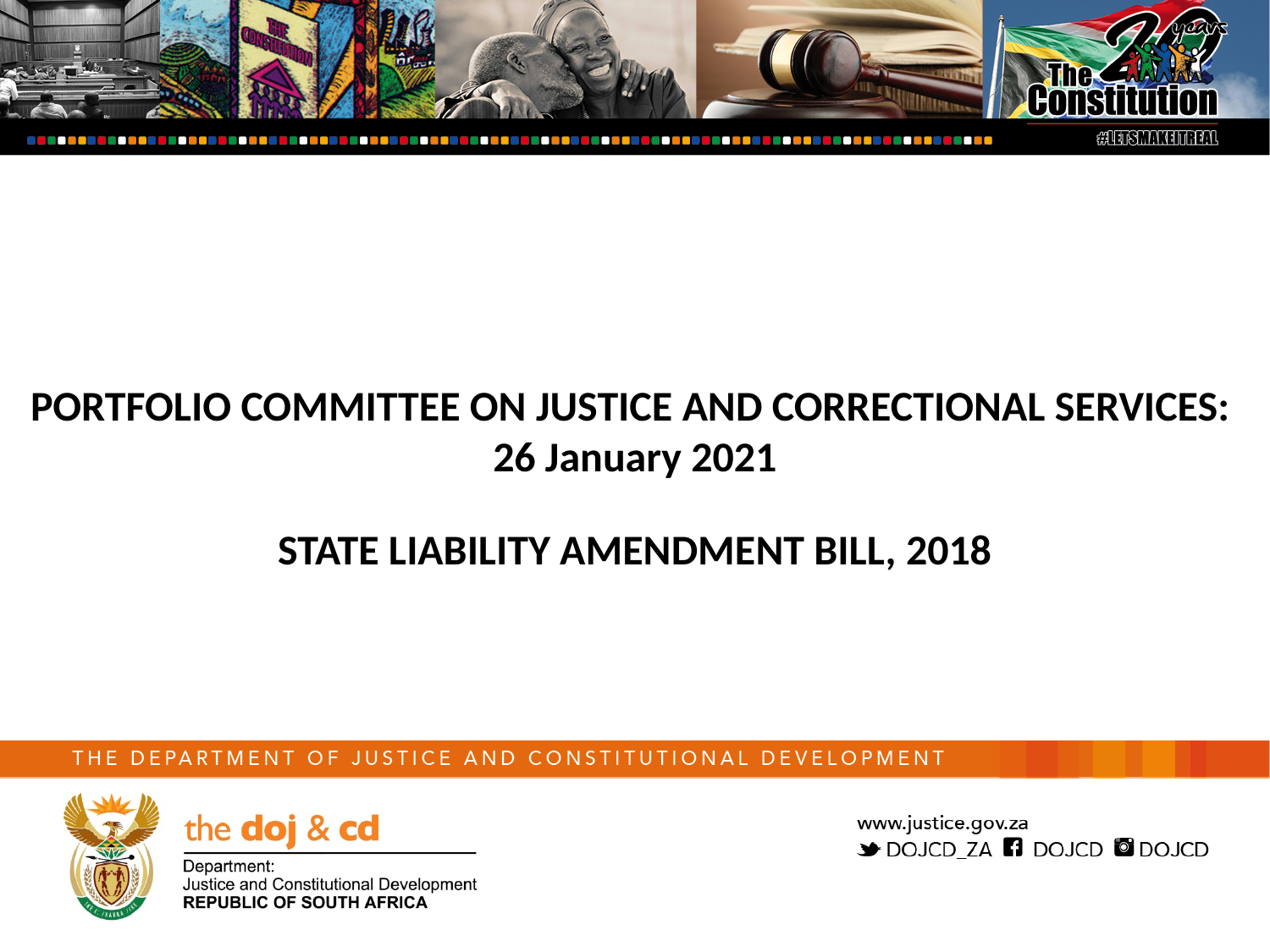

PORTFOLIO COMMITTEE ON JUSTICE AND CORRECTIONAL SERVICES:
26 January 2021

STATE LIABILITY AMENDMENT BILL, 2018